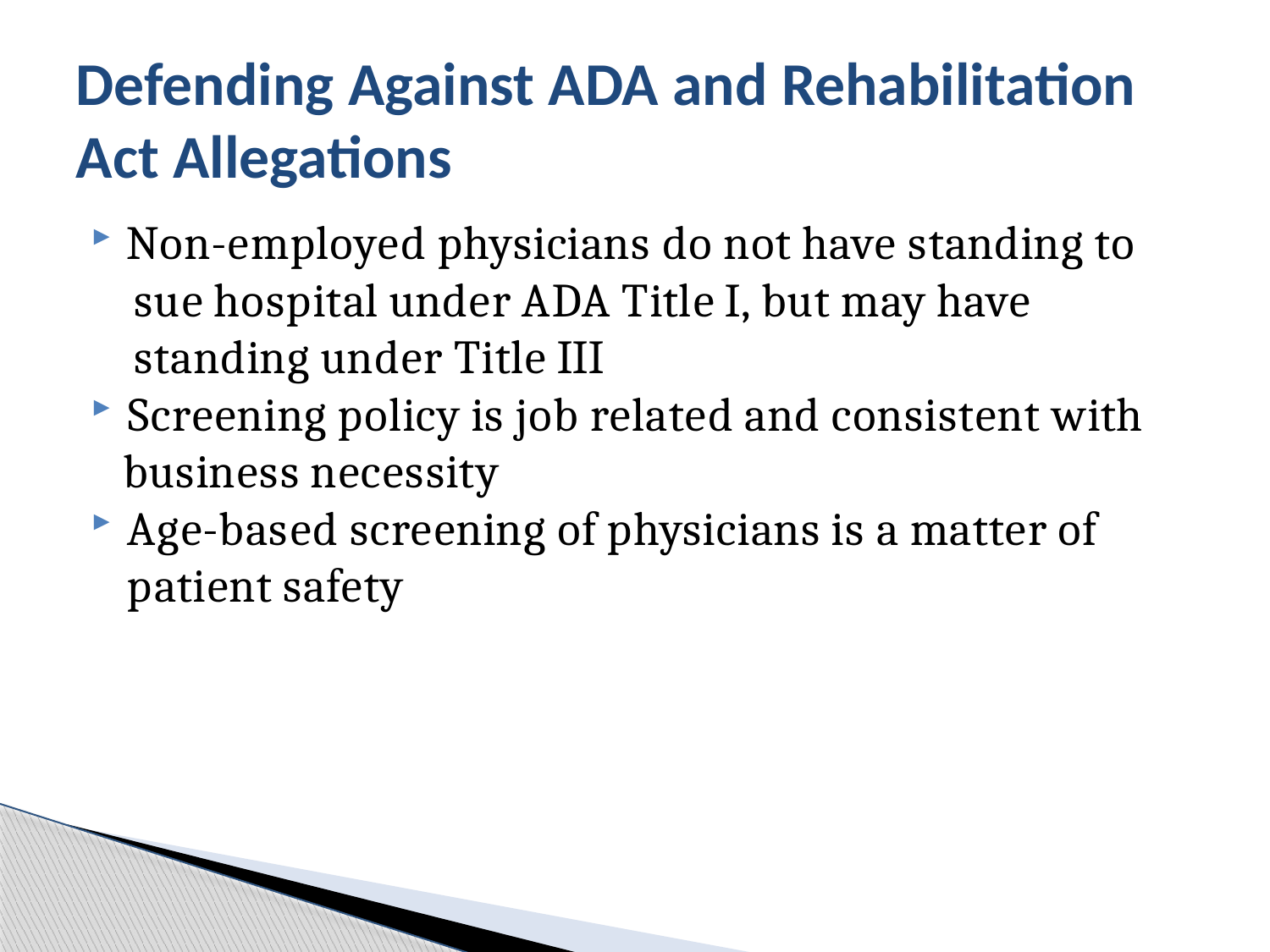

# Defending Against ADA and Rehabilitation Act Allegations
Non-employed physicians do not have standing to
    sue hospital under ADA Title I, but may have
    standing under Title III
Screening policy is job related and consistent with
   business necessity
Age-based screening of physicians is a matter of patient safety